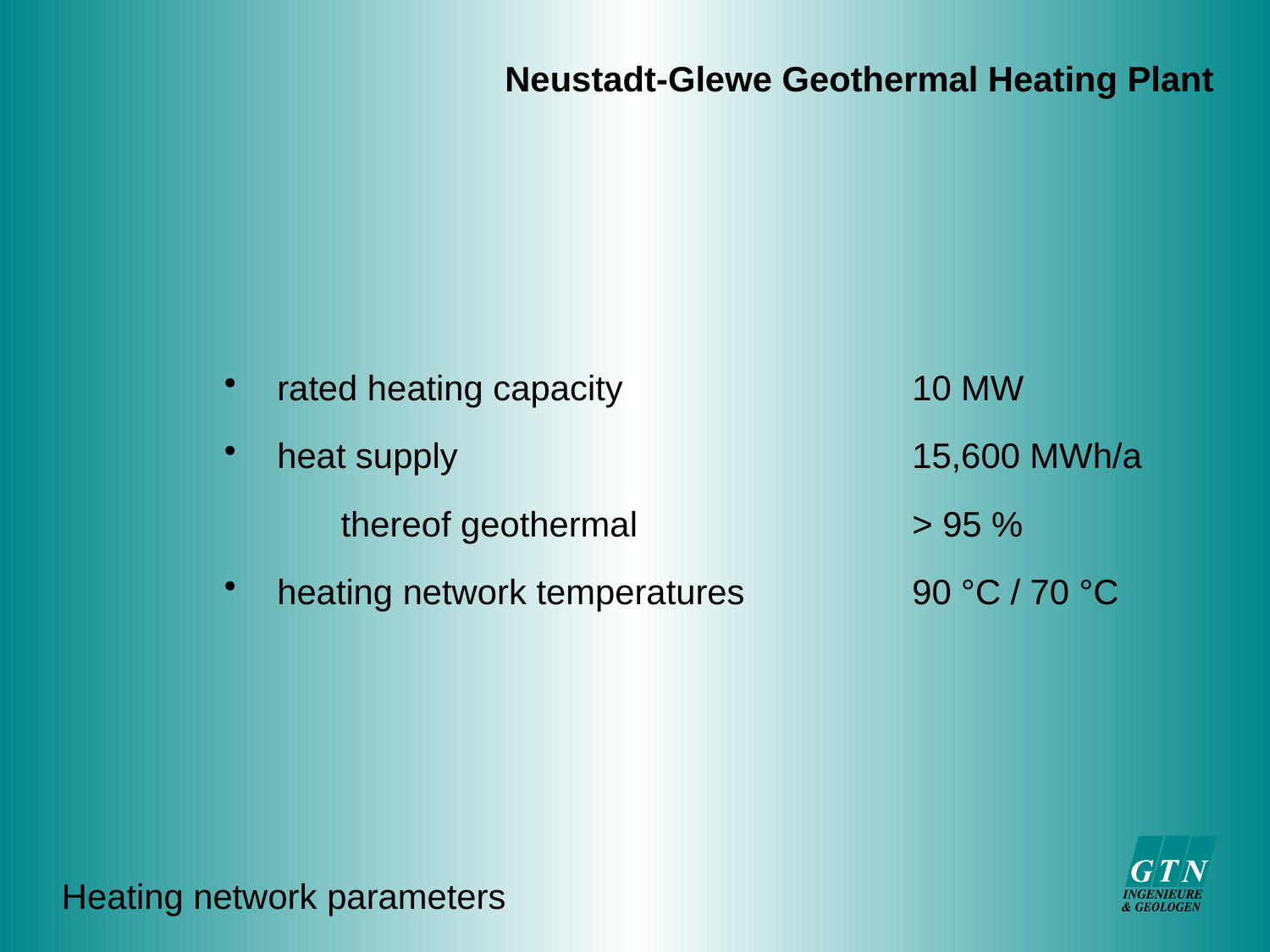

Neustadt-Glewe Geothermal Heating Plant

rated heating capacity			10 MW
heat supply				15,600 MWh/a
            thereof geothermal			> 95 %
heating network temperatures	   	90 °C / 70 °C
 Heating network parameters